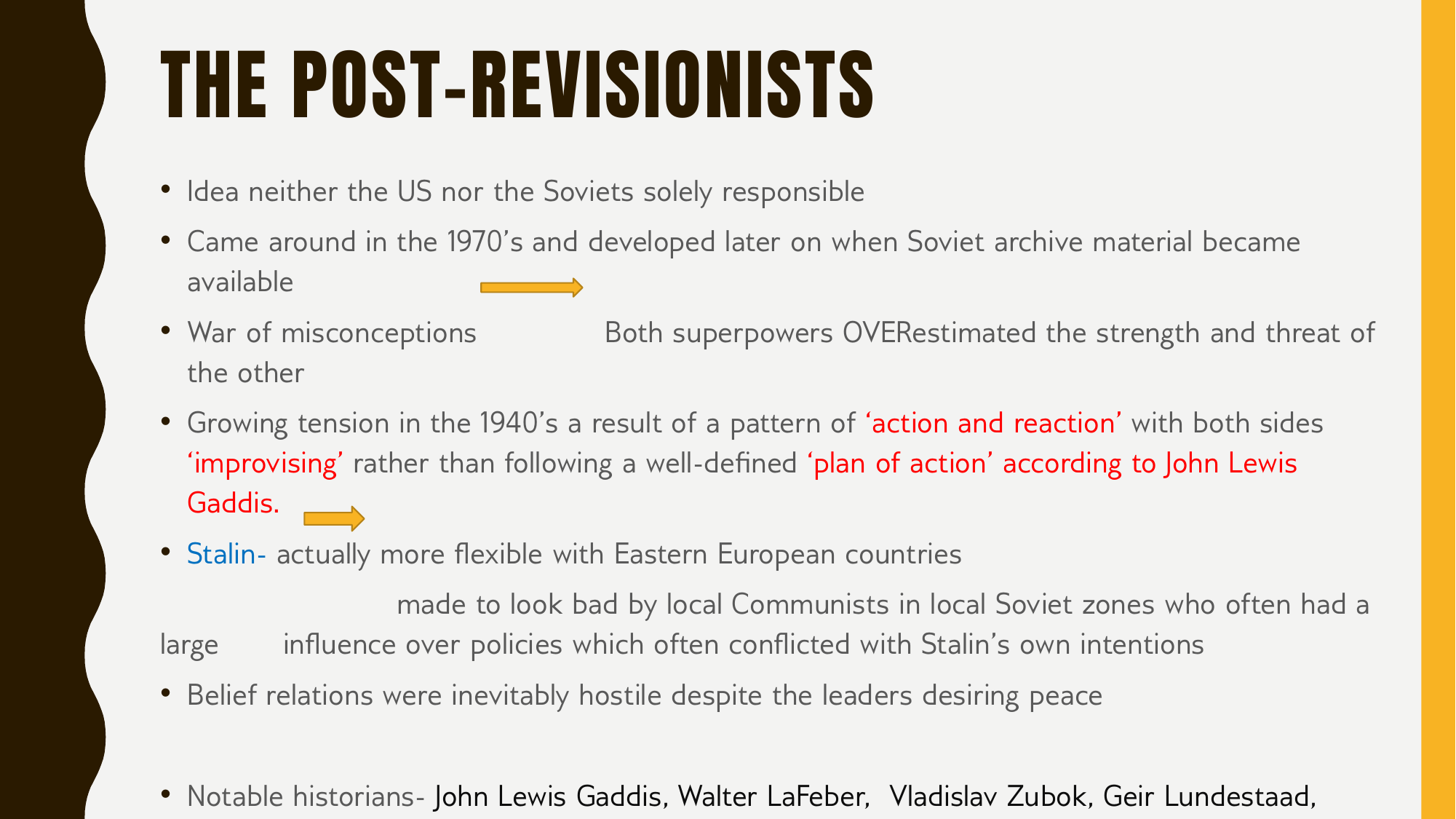

# The Post-Revisionists
Idea neither the US nor the Soviets solely responsible
Came around in the 1970’s and developed later on when Soviet archive material became available
War of misconceptions              Both superpowers OVERestimated the strength and threat of the other
Growing tension in the 1940’s a result of a pattern of ‘action and reaction’ with both sides ‘improvising’ rather than following a well-defined ‘plan of action’ according to John Lewis Gaddis.
Stalin- actually more flexible with Eastern European countries
                          made to look bad by local Communists in local Soviet zones who often had a large       influence over policies which often conflicted with Stalin’s own intentions
Belief relations were inevitably hostile despite the leaders desiring peace

Notable historians- John Lewis Gaddis, Walter LaFeber,  Vladislav Zubok, Geir Lundestaad, Constantine Pleshakov and Norman Naimark